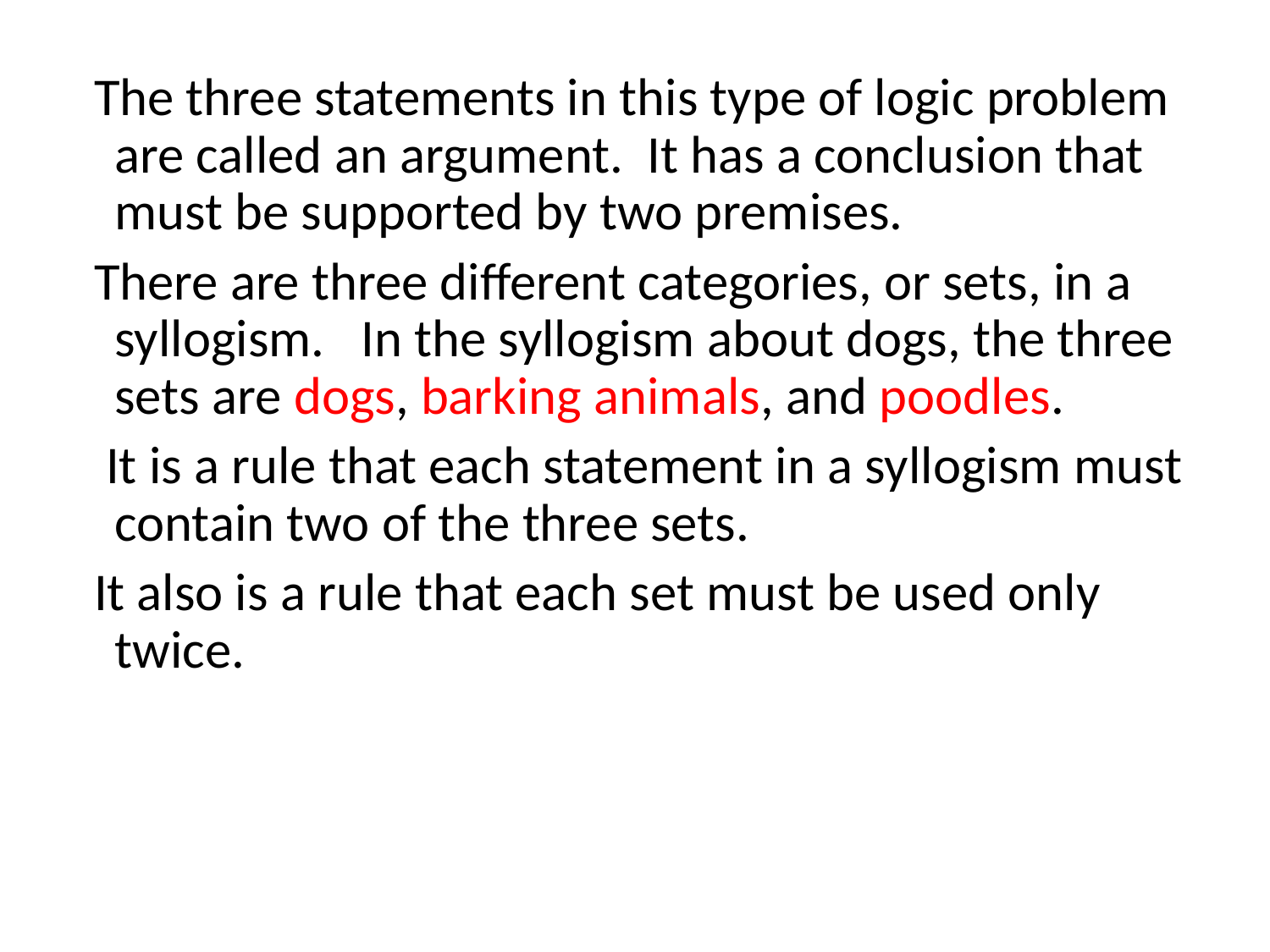

The three statements in this type of logic problem are called an argument.  It has a conclusion that must be supported by two premises.
  There are three different categories, or sets, in a syllogism.   In the syllogism about dogs, the three sets are dogs, barking animals, and poodles.
   It is a rule that each statement in a syllogism must contain two of the three sets.
  It also is a rule that each set must be used only twice.